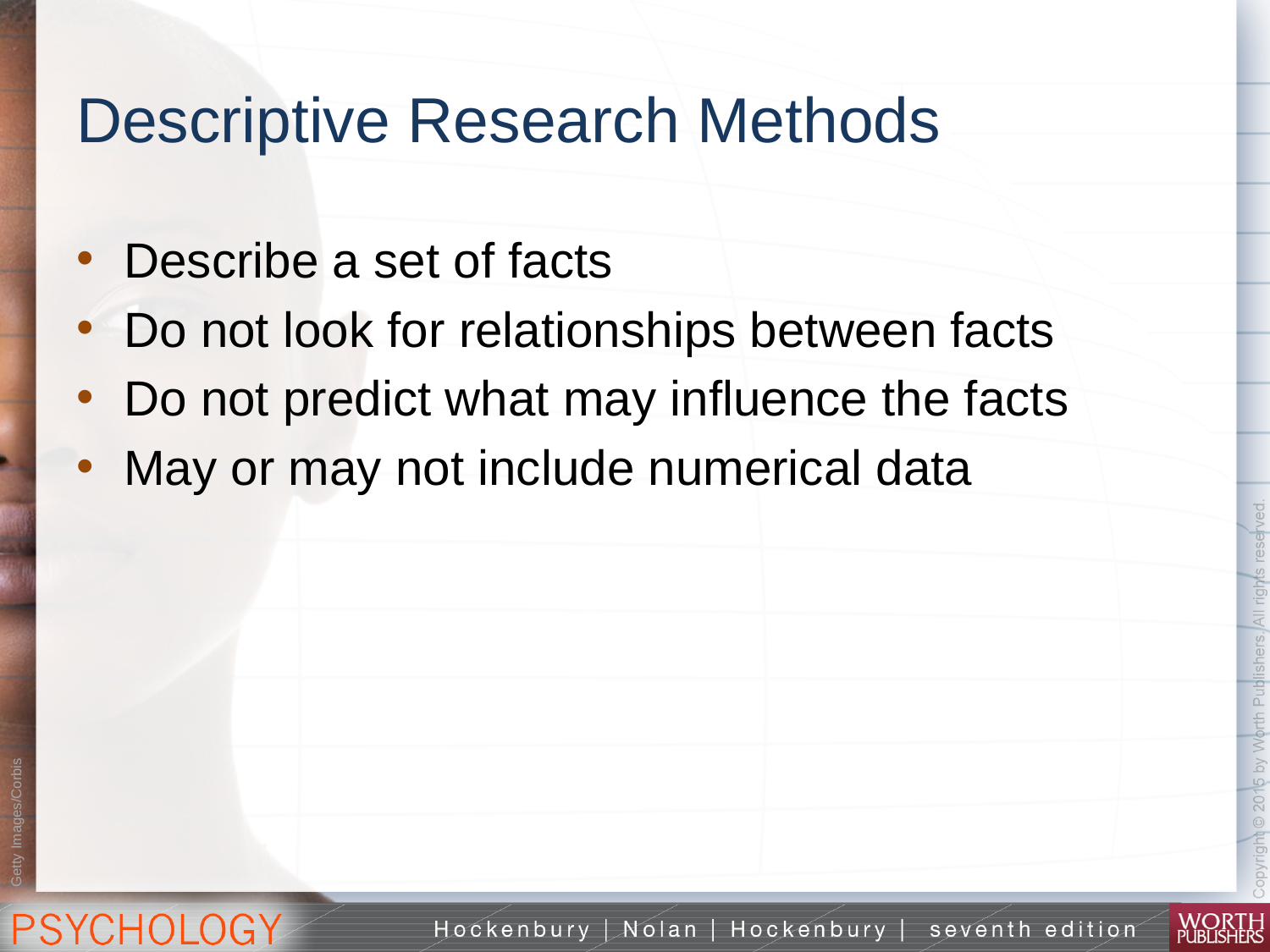

# Descriptive Research Methods
Describe a set of facts
Do not look for relationships between facts
Do not predict what may influence the facts
May or may not include numerical data